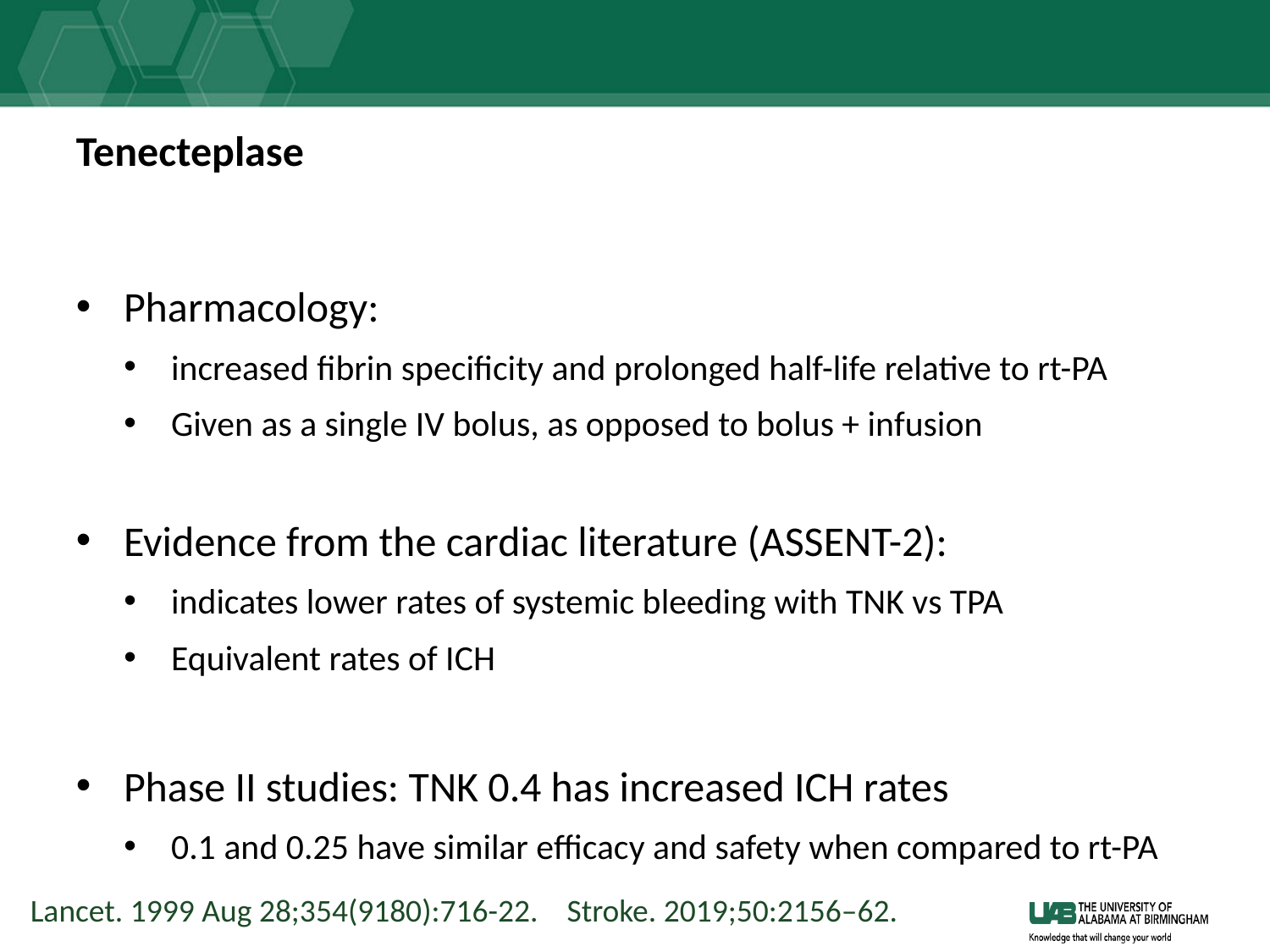

# Tenecteplase
Pharmacology:
increased fibrin specificity and prolonged half-life relative to rt-PA
Given as a single IV bolus, as opposed to bolus + infusion

Evidence from the cardiac literature (ASSENT-2):
indicates lower rates of systemic bleeding with TNK vs TPA
Equivalent rates of ICH

Phase II studies: TNK 0.4 has increased ICH rates
0.1 and 0.25 have similar efficacy and safety when compared to rt-PA
 Lancet. 1999 Aug 28;354(9180):716-22.    Stroke. 2019;50:2156–62.